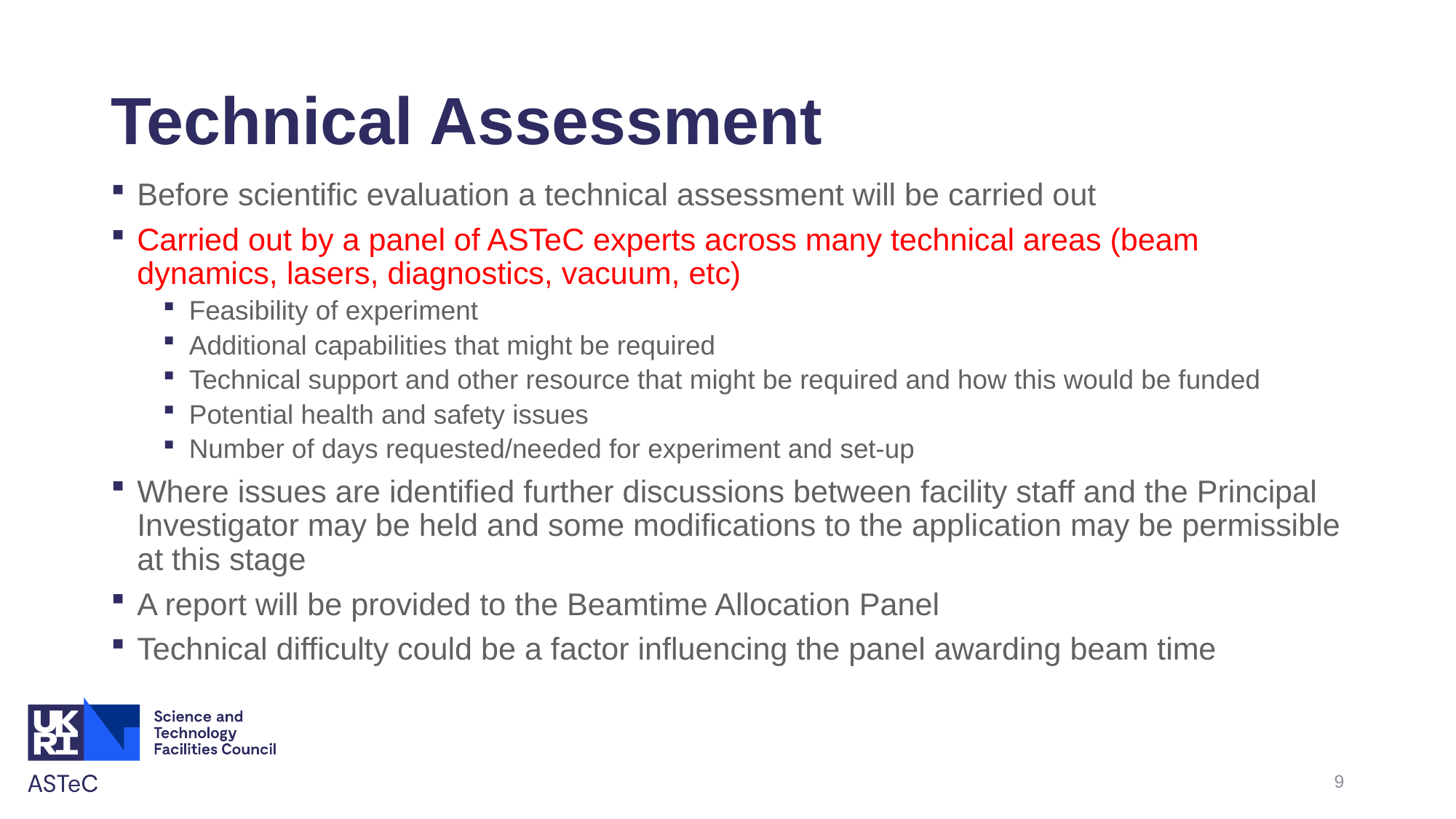

# Technical Assessment
Before scientific evaluation a technical assessment will be carried out
Carried out by a panel of ASTeC experts across many technical areas (beam dynamics, lasers, diagnostics, vacuum, etc)
Feasibility of experiment
Additional capabilities that might be required
Technical support and other resource that might be required and how this would be funded
Potential health and safety issues
Number of days requested/needed for experiment and set-up
Where issues are identified further discussions between facility staff and the Principal Investigator may be held and some modifications to the application may be permissible at this stage
A report will be provided to the Beamtime Allocation Panel
Technical difficulty could be a factor influencing the panel awarding beam time

9